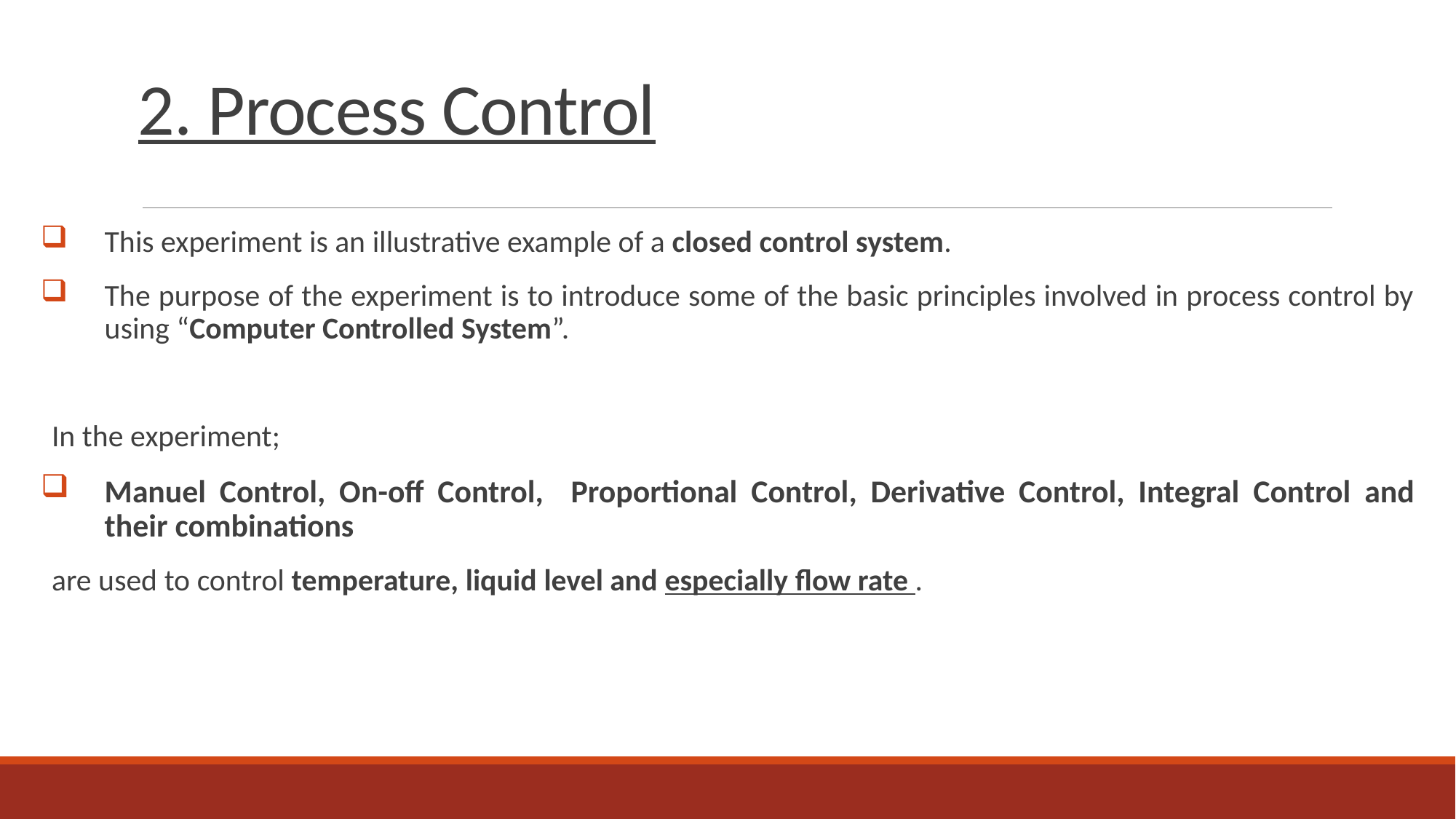

2. Process Control
This experiment is an illustrative example of a closed control system.
The purpose of the experiment is to introduce some of the basic principles involved in process control by using “Computer Controlled System”.

In the experiment;
Manuel Control, On-off Control,  Proportional Control, Derivative Control, Integral Control and their combinations
are used to control temperature, liquid level and especially flow rate .